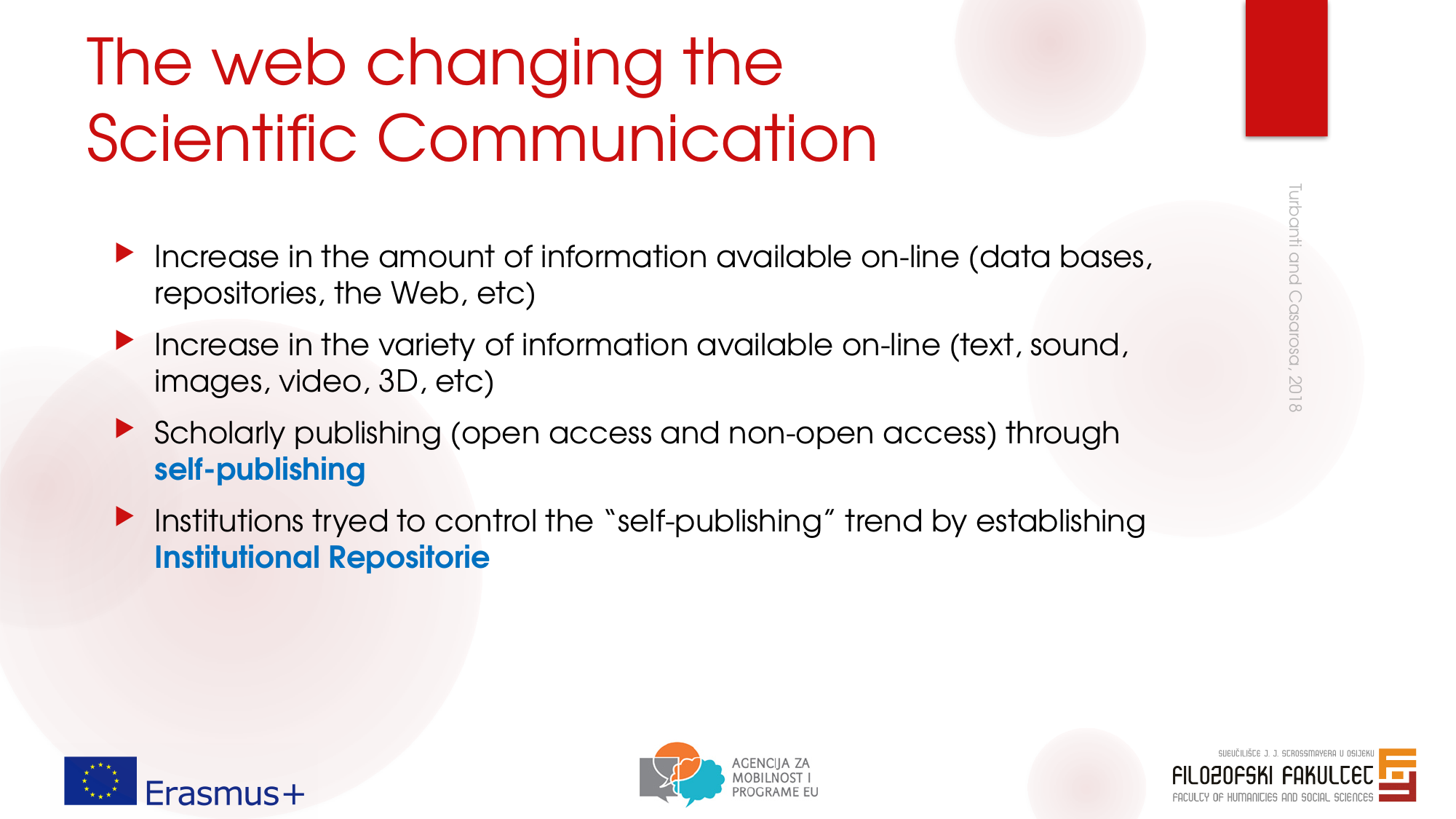

# The web changing the Scientific Communication
Increase in the amount of information available on-line (data bases, repositories, the Web, etc)
Increase in the variety of information available on-line (text, sound, images, video, 3D, etc)
Scholarly publishing (open access and non-open access) through self-publishing
Institutions tryed to control the “self-publishing” trend by establishing Institutional Repositorie
Turbanti and Casarosa, 2018